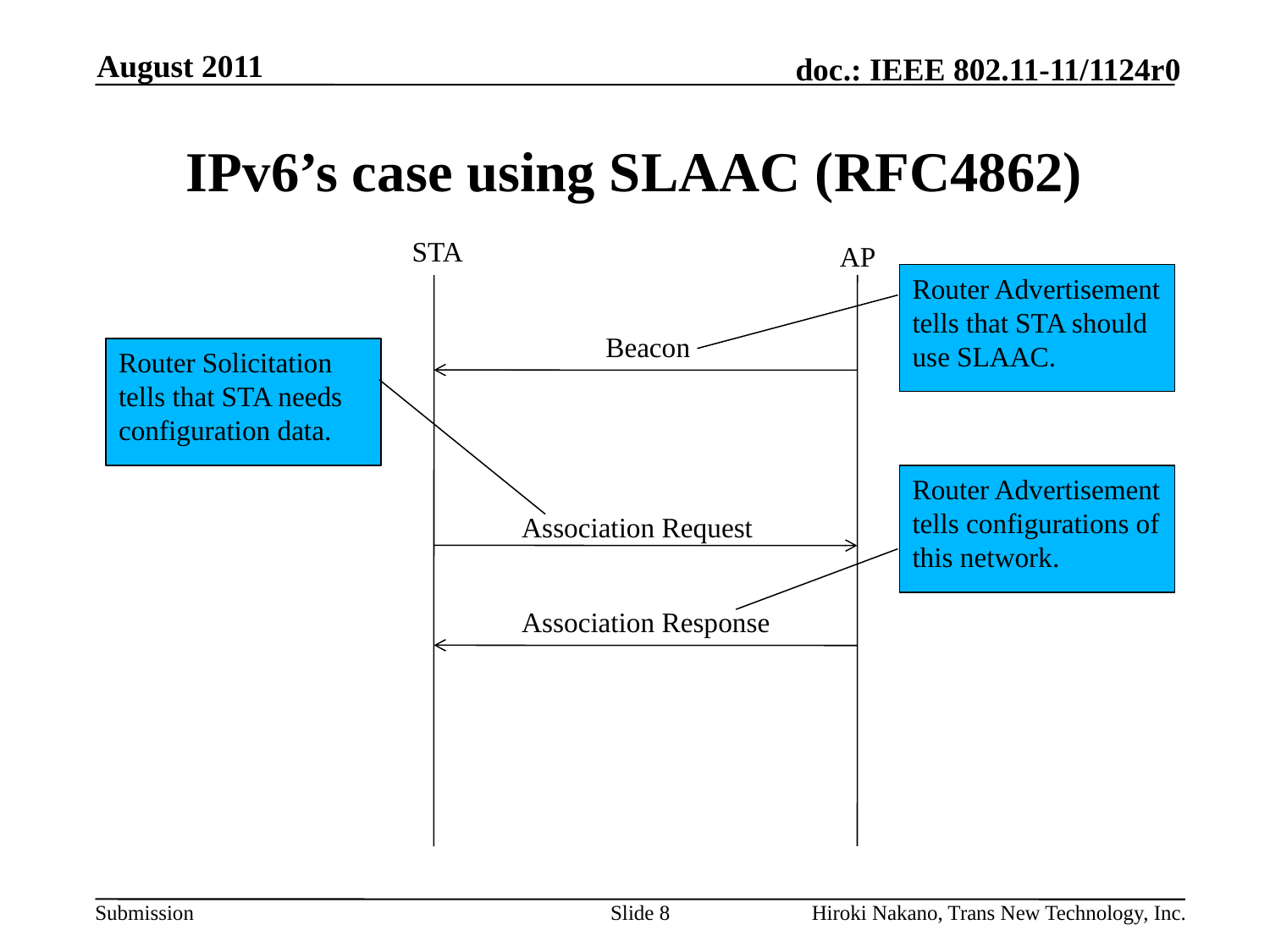

August 2011
# IPv6’s case using SLAAC (RFC4862)
STA
AP
Router Advertisement tells that STA should use SLAAC.
Beacon
Router Solicitation tells that STA needs configuration data.
Router Advertisement tells configurations of this network.
Association Request
Association Response
Slide 8
Hiroki Nakano, Trans New Technology, Inc.